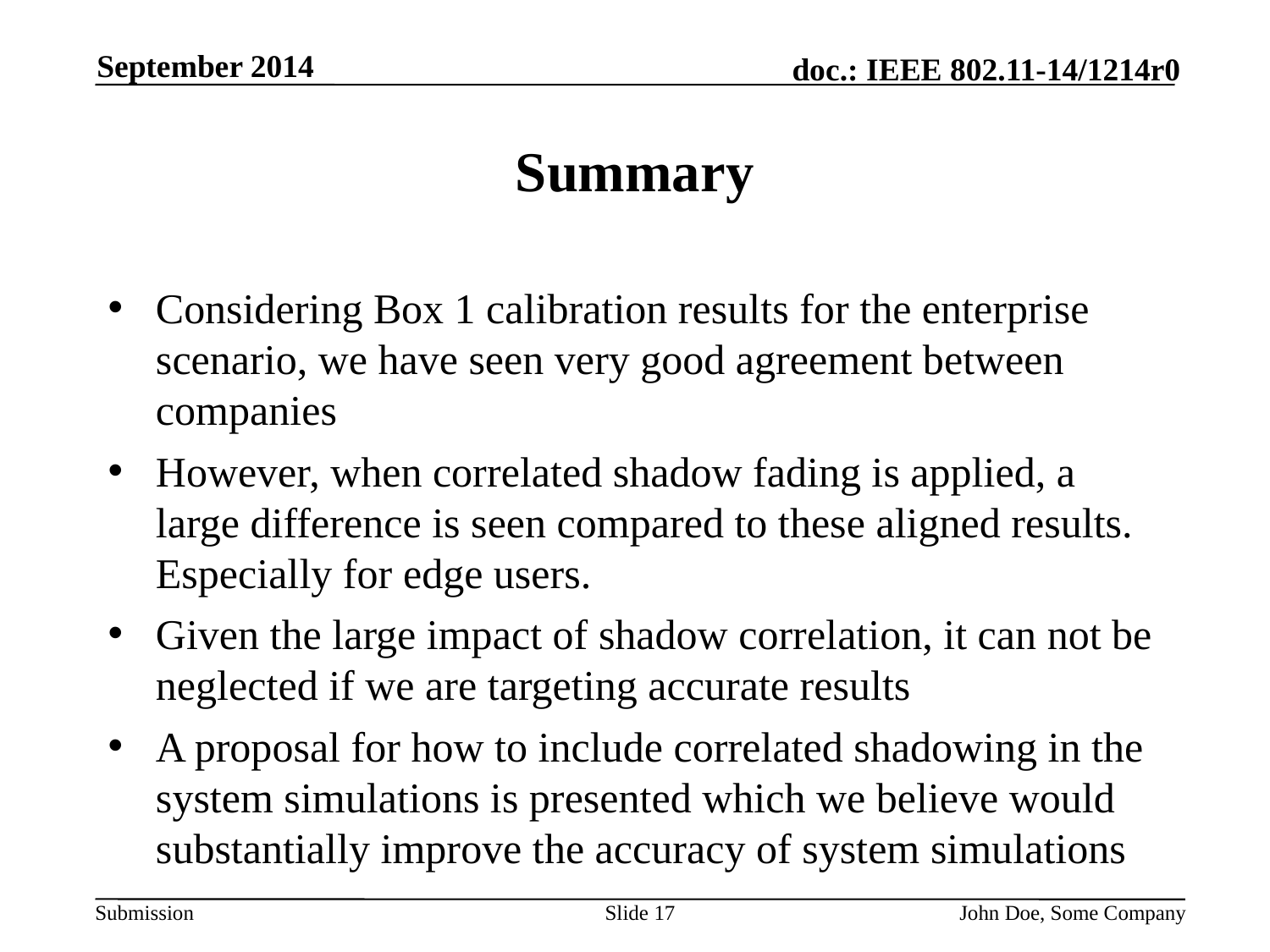

September 2014
# Summary
Considering Box 1 calibration results for the enterprise scenario, we have seen very good agreement between companies
However, when correlated shadow fading is applied, a large difference is seen compared to these aligned results.  Especially for edge users.
Given the large impact of shadow correlation, it can not be neglected if we are targeting accurate results
A proposal for how to include correlated shadowing in the system simulations is presented which we believe would substantially improve the accuracy of system simulations
Slide 17
John Doe, Some Company